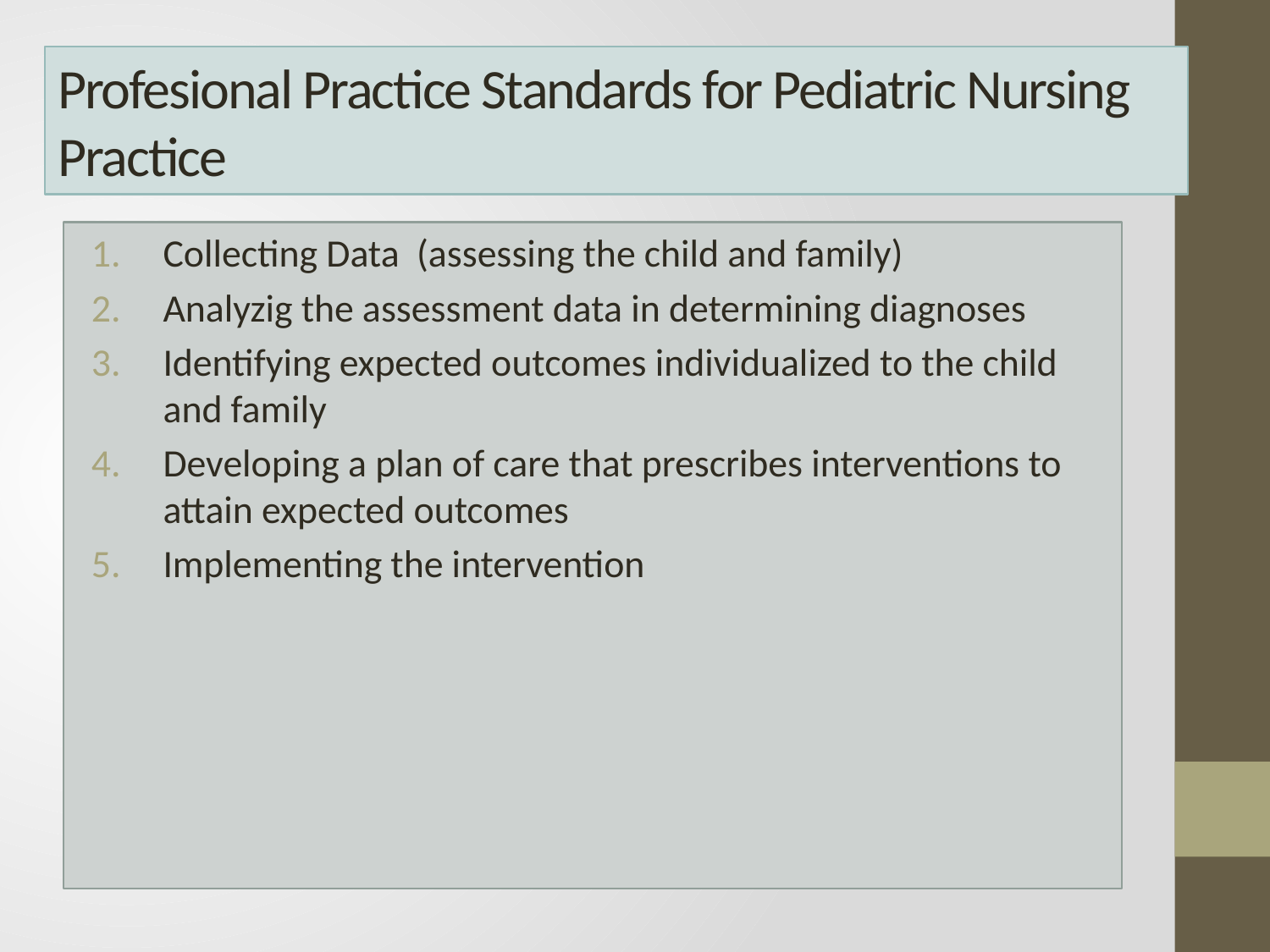

# Profesional Practice Standards for Pediatric Nursing Practice
Collecting Data  (assessing the child and family)
Analyzig the assessment data in determining diagnoses
Identifying expected outcomes individualized to the child and family
Developing a plan of care that prescribes interventions to attain expected outcomes
Implementing the intervention